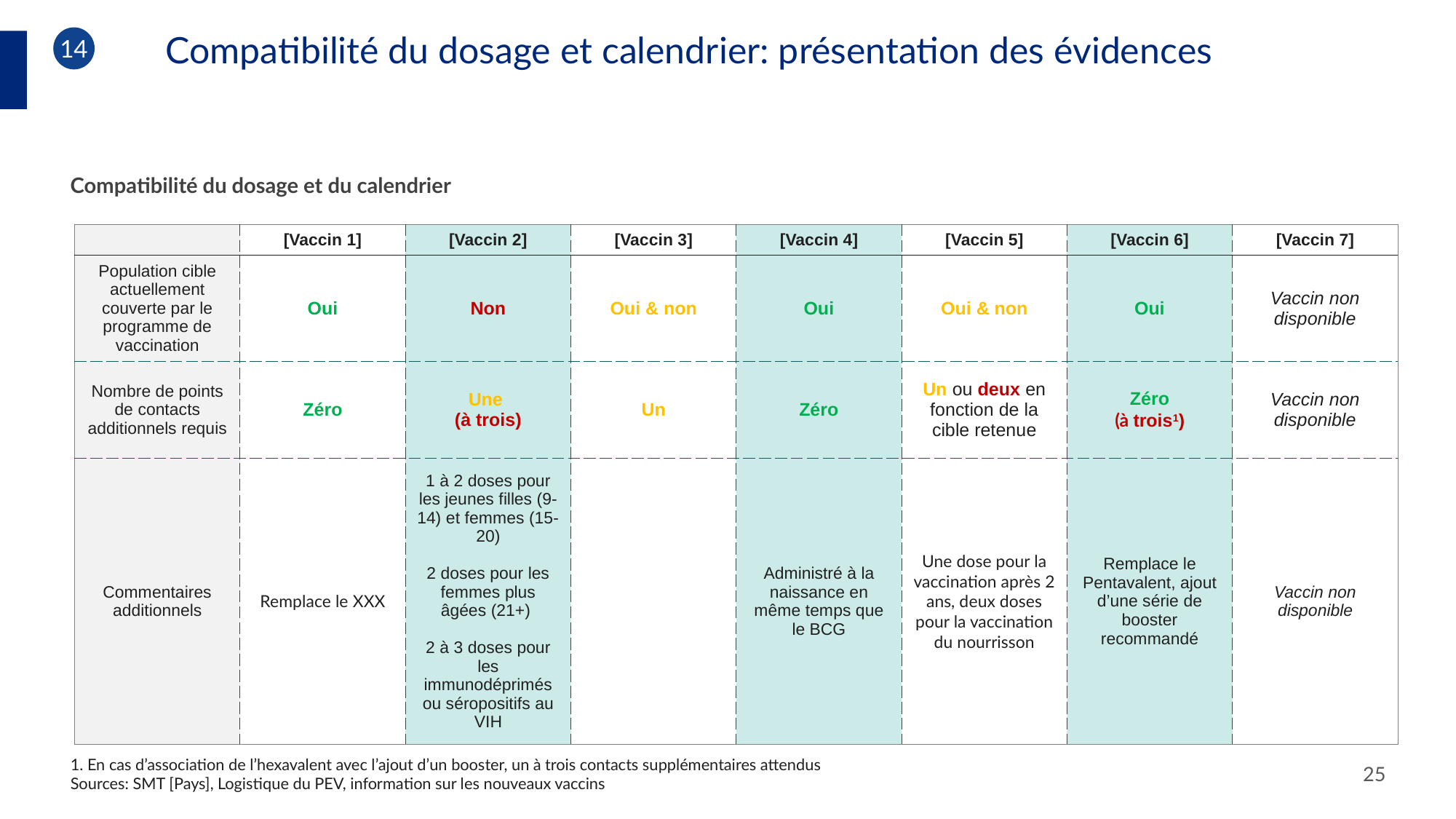

Compatibilité du dosage et calendrier: présentation des évidences
14

Compatibilité du dosage et du calendrier
|  | [Vaccin 1] | [Vaccin 2] | [Vaccin 3] | [Vaccin 4] | [Vaccin 5] | [Vaccin 6] | [Vaccin 7] |
| --- | --- | --- | --- | --- | --- | --- | --- |
| Population cible actuellement couverte par le programme de vaccination | Oui | Non | Oui & non | Oui | Oui & non | Oui | Vaccin non disponible |
| Nombre de points de contacts additionnels requis | Zéro | Une (à trois) | Un | Zéro | Un ou deux en fonction de la cible retenue | Zéro (à trois1) | Vaccin non disponible |
| Commentaires additionnels | Remplace le XXX | 1 à 2 doses pour les jeunes filles (9-14) et femmes (15-20) 2 doses pour les femmes plus âgées (21+) 2 à 3 doses pour les immunodéprimés ou séropositifs au VIH |  | Administré à la naissance en même temps que le BCG | Une dose pour la vaccination après 2 ans, deux doses pour la vaccination du nourrisson | Remplace le Pentavalent, ajout d’une série de booster recommandé | Vaccin non disponible |
25
1. En cas d’association de l’hexavalent avec l’ajout d’un booster, un à trois contacts supplémentaires attendus
Sources: SMT [Pays], Logistique du PEV, information sur les nouveaux vaccins